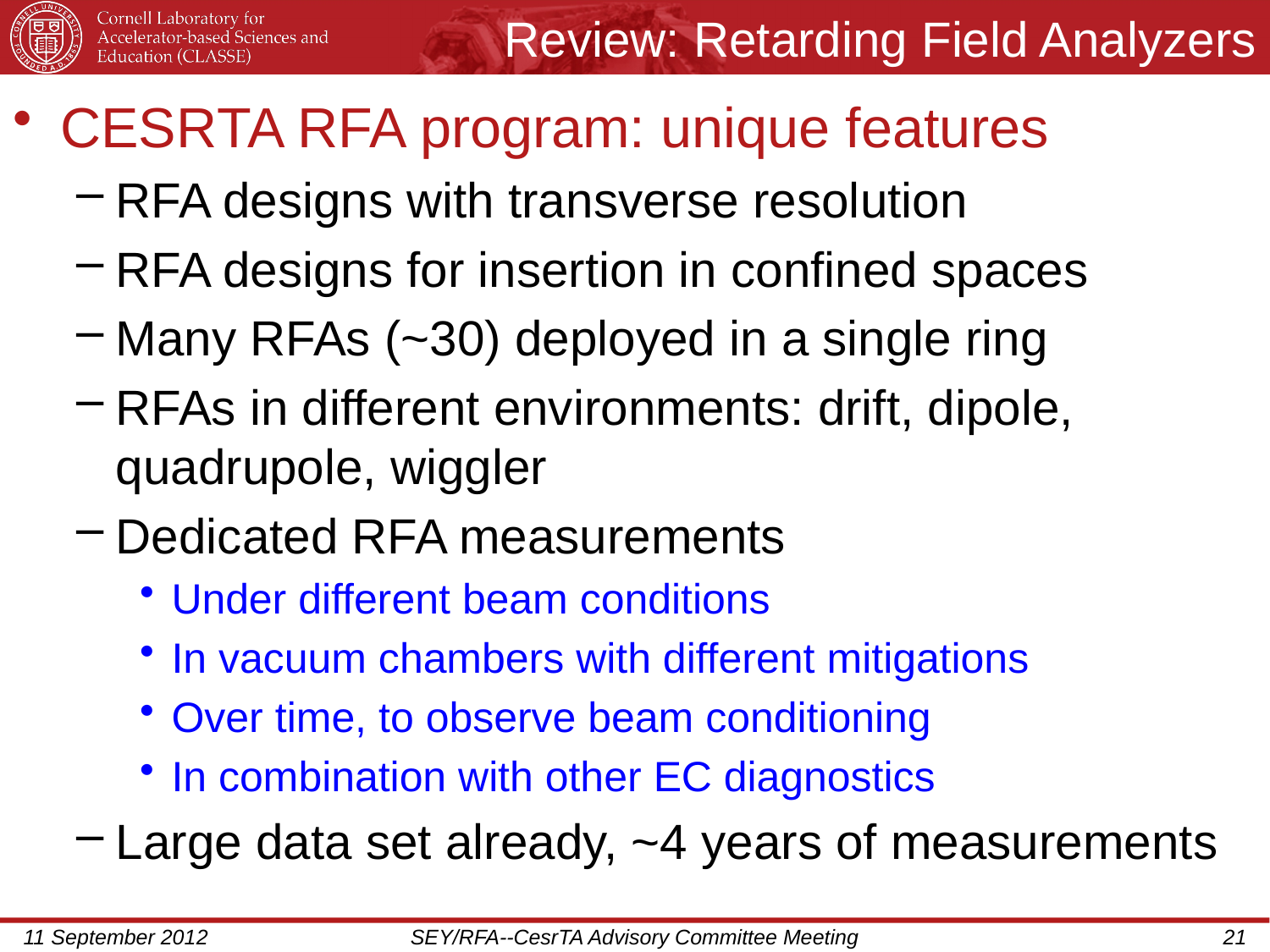

# Review: Retarding Field Analyzers
CesrTA RFA program: unique features
RFA designs with transverse resolution
RFA designs for insertion in confined spaces
Many RFAs (~30) deployed in a single ring
RFAs in different environments: drift, dipole, quadrupole, wiggler
Dedicated RFA measurements
Under different beam conditions
In vacuum chambers with different mitigations
Over time, to observe beam conditioning
In combination with other EC diagnostics
Large data set already, ~4 years of measurements

11 September 2012
SEY/RFA--CesrTA Advisory Committee Meeting
21